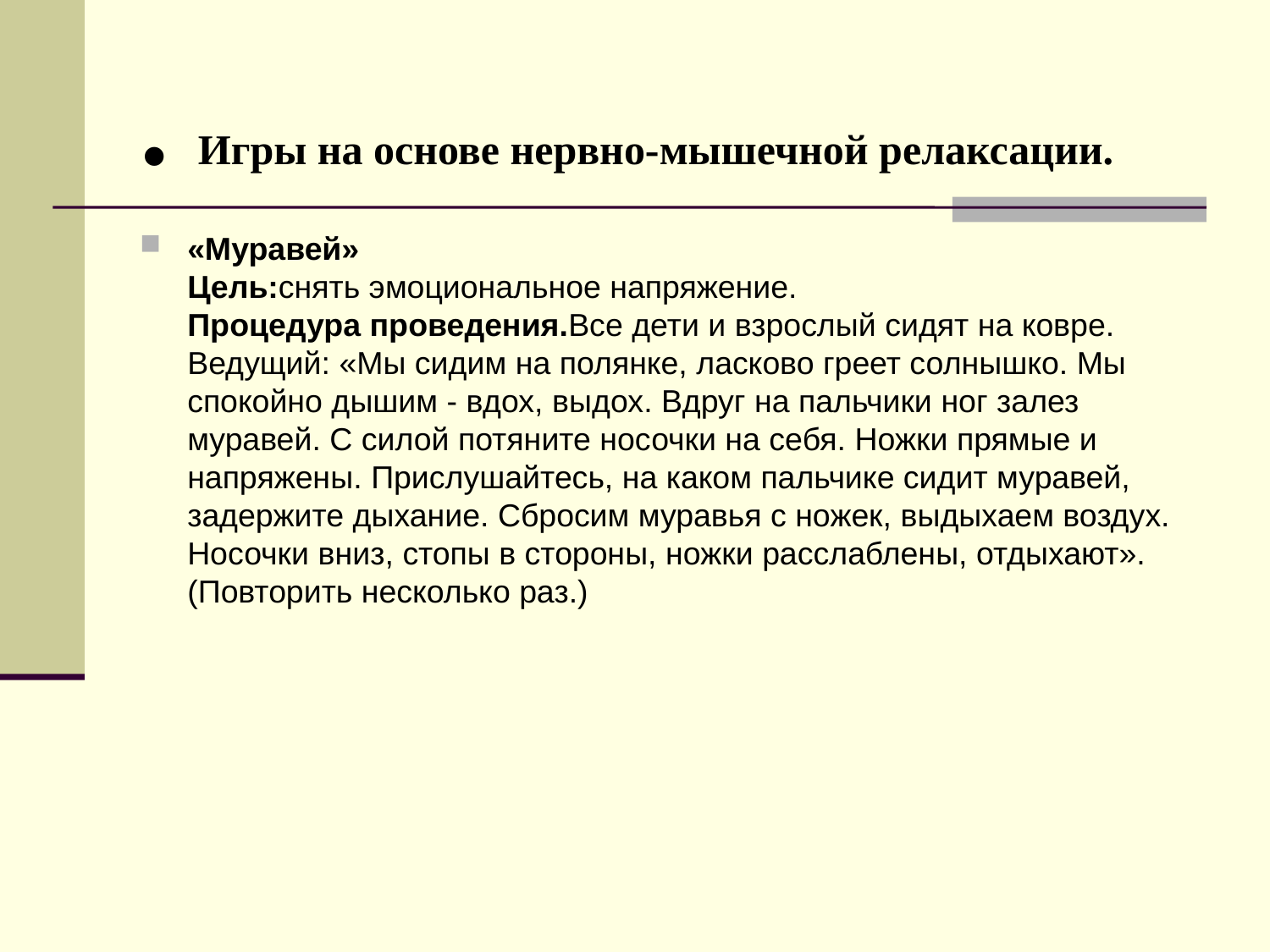

# . Игры на основе нервно-мышечной релаксации.
«Муравей»
Цель:снять эмоциональное напряжение.
Процедура проведения.Все дети и взрослый сидят на ковре. Веду­щий: «Мы сидим на полянке, ласково греет солнышко. Мы спокойно дышим - вдох, выдох. Вдруг на пальчики ног залез муравей. С силой потяните носочки на себя. Ножки прямые и напряжены. Прислушай­тесь, на каком пальчике сидит муравей, задержите дыхание. Сбросим муравья с ножек, выдыхаем воздух. Носочки вниз, стопы в стороны, ножки расслаблены, отдыхают». (Повторить несколько раз.)